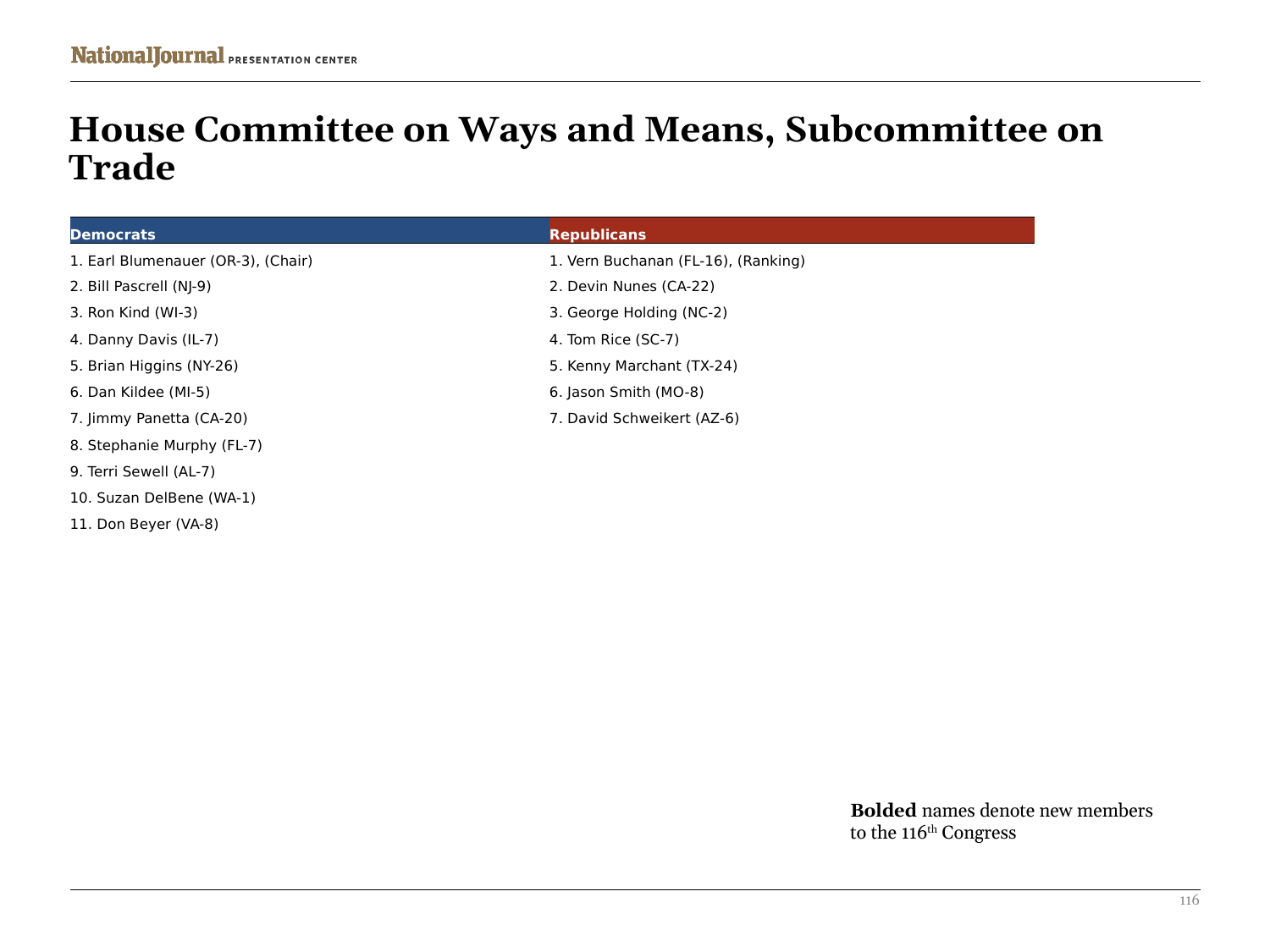

# House Committee on Ways and Means, Subcommittee on Trade
| Democrats | Republicans |
| --- | --- |
| 1. Earl Blumenauer (OR-3), (Chair) | 1. Vern Buchanan (FL-16), (Ranking) |
| 2. Bill Pascrell (NJ-9) | 2. Devin Nunes (CA-22) |
| 3. Ron Kind (WI-3) | 3. George Holding (NC-2) |
| 4. Danny Davis (IL-7) | 4. Tom Rice (SC-7) |
| 5. Brian Higgins (NY-26) | 5. Kenny Marchant (TX-24) |
| 6. Dan Kildee (MI-5) | 6. Jason Smith (MO-8) |
| 7. Jimmy Panetta (CA-20) | 7. David Schweikert (AZ-6) |
| 8. Stephanie Murphy (FL-7) |  |
| 9. Terri Sewell (AL-7) |  |
| 10. Suzan DelBene (WA-1) |  |
| 11. Don Beyer (VA-8) |  |
Bolded names denote new members to the 116th Congress
116